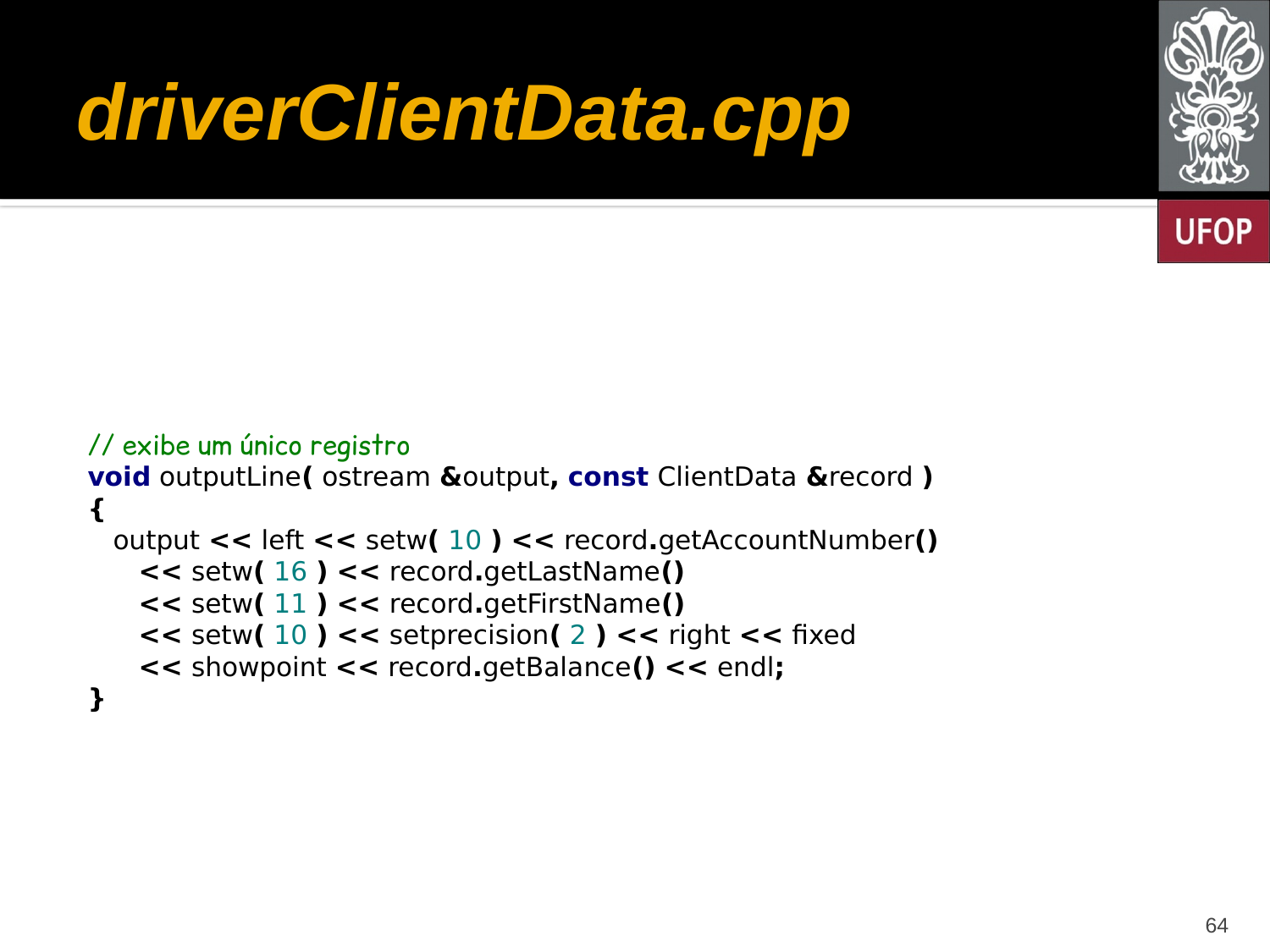

# driverClientData.cpp
// exibe um único registro
void outputLine( ostream &output, const ClientData &record )
{
   output << left << setw( 10 ) << record.getAccountNumber()
      << setw( 16 ) << record.getLastName()
      << setw( 11 ) << record.getFirstName()
      << setw( 10 ) << setprecision( 2 ) << right << fixed
      << showpoint << record.getBalance() << endl;
}
64